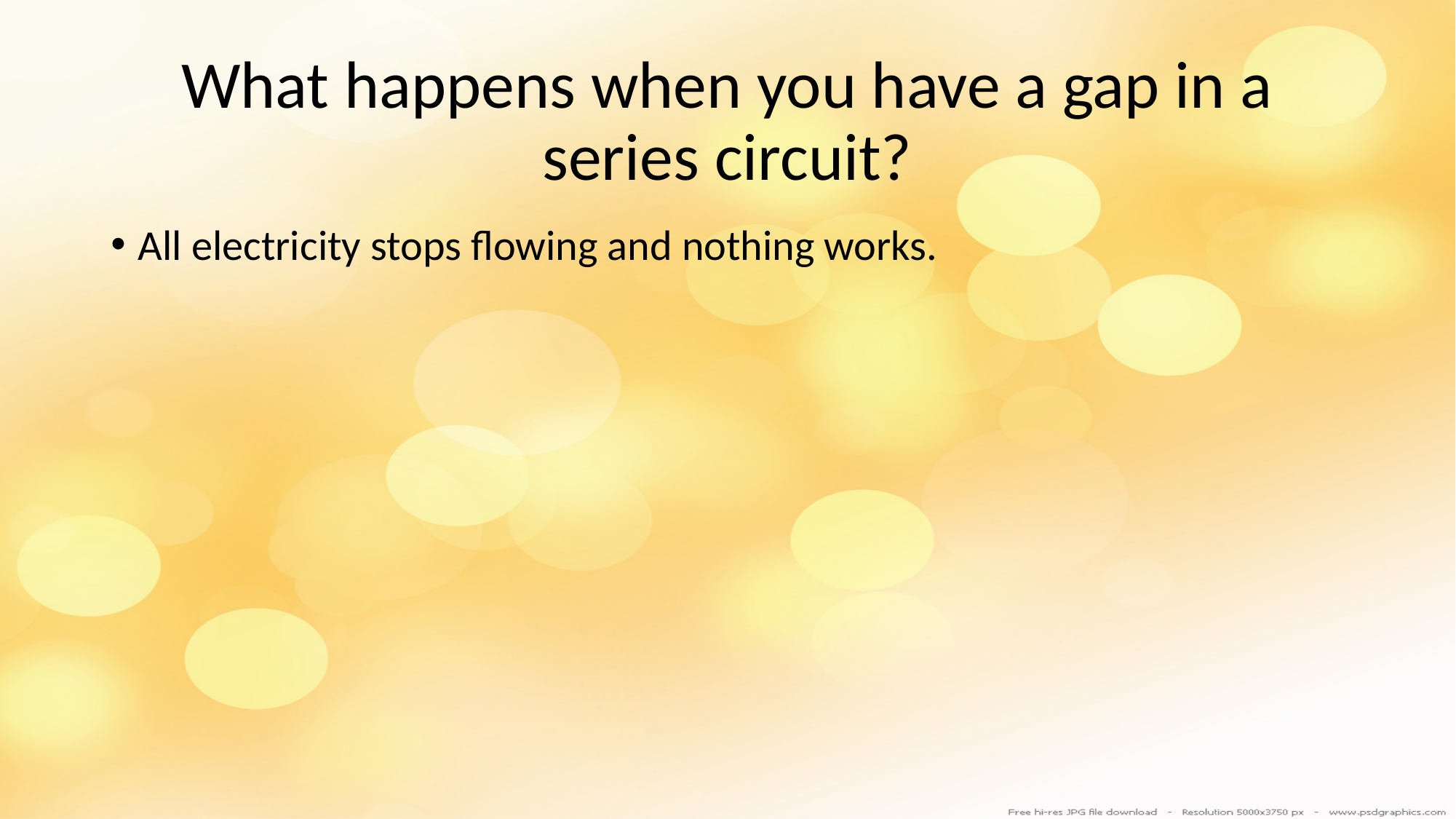

# What happens when you have a gap in a series circuit?
All electricity stops flowing and nothing works.